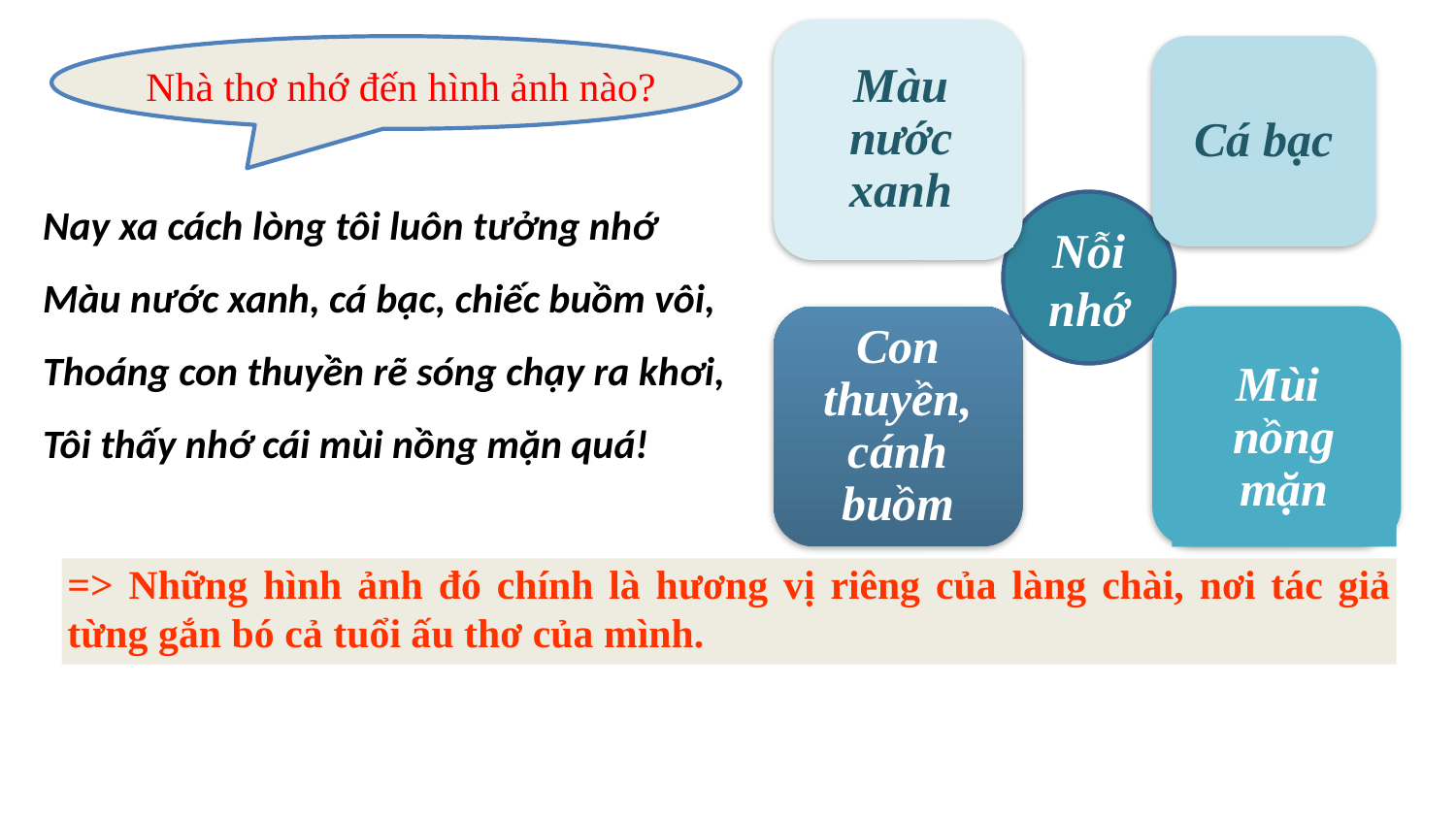

Màu nước xanh

Cá bạc
Nhà thơ nhớ đến hình ảnh nào?
Nay xa cách lòng tôi luôn tưởng nhớ
Màu nước xanh, cá bạc, chiếc buồm vôi,
Thoáng con thuyền rẽ sóng chạy ra khơi,
Tôi thấy nhớ cái mùi nồng mặn quá!
Nỗi nhớ

Con thuyền, cánh buồm

Mùi  nồng mặn
=> Những hình ảnh đó chính là hương vị riêng của làng chài, nơi tác giả từng gắn bó cả tuổi ấu thơ của mình.